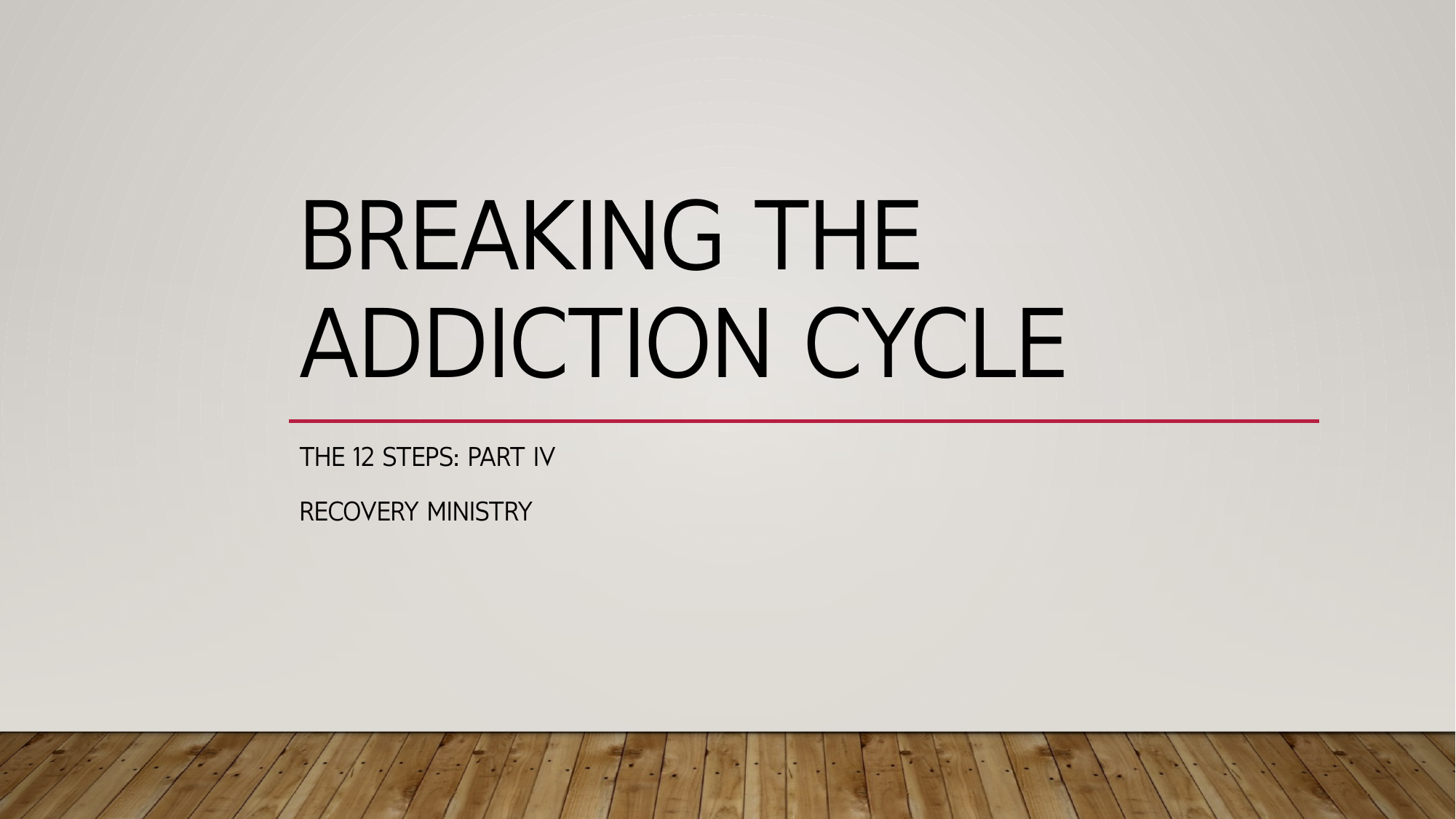

# BREAKING THE ADDICTION CYCLE
THE 12 STEPS: Part IV
Recovery ministry